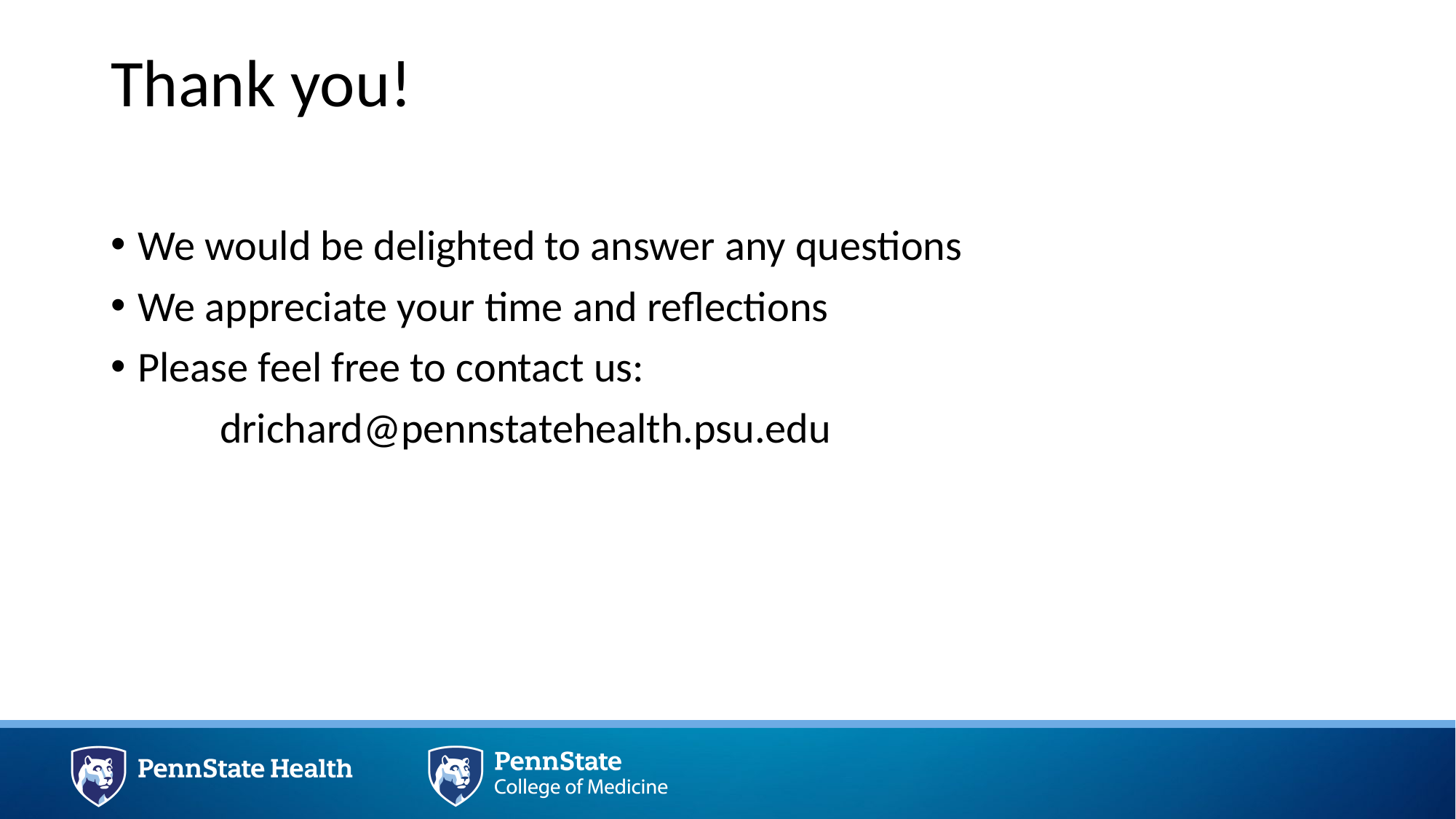

# Thank you!
We would be delighted to answer any questions
We appreciate your time and reflections
Please feel free to contact us:
	drichard@pennstatehealth.psu.edu